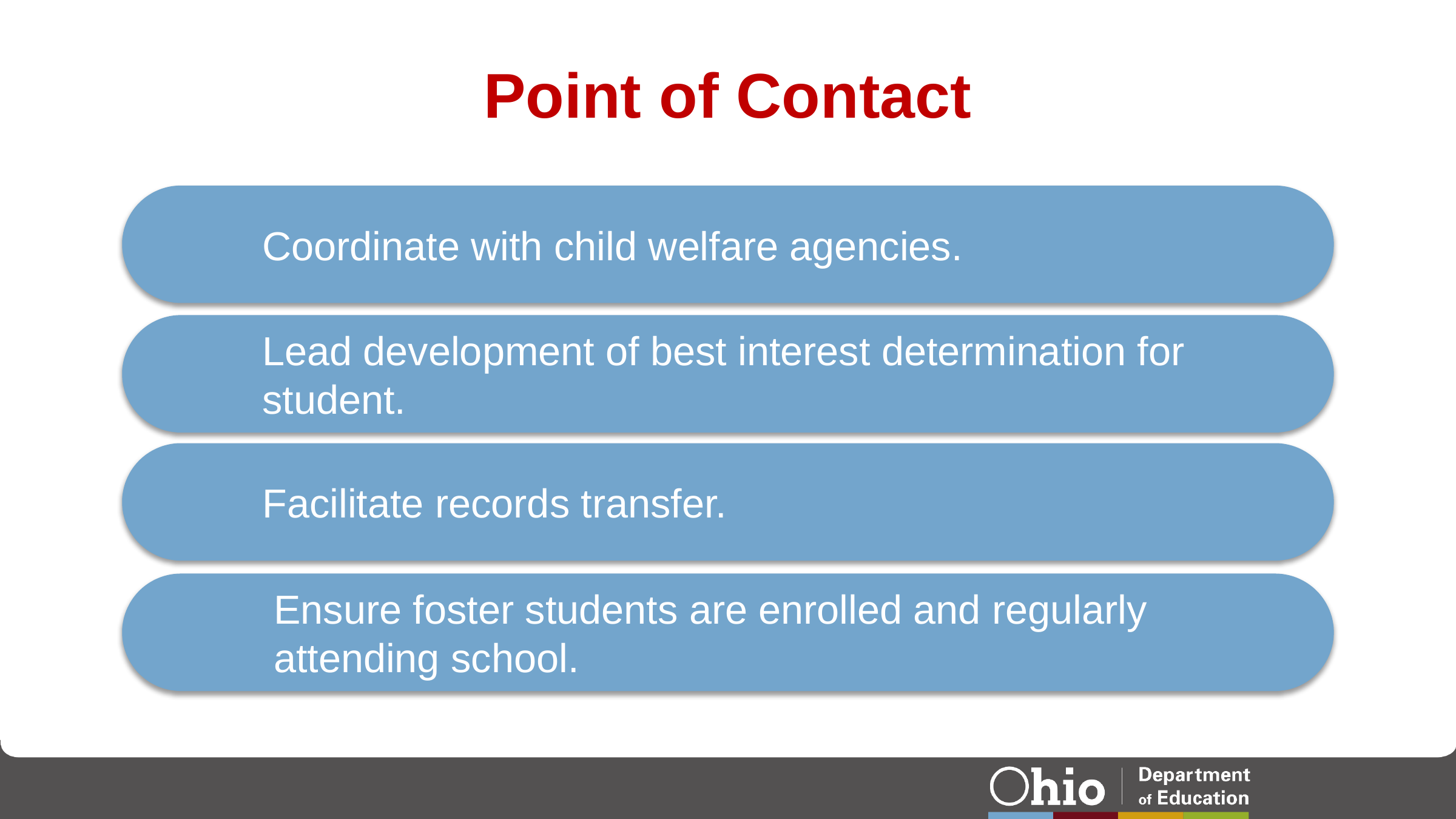

# Point of Contact
Coordinate with child welfare agencies.
Lead development of best interest determination for student.
Facilitate records transfer.
Ensure foster students are enrolled and regularly attending school.